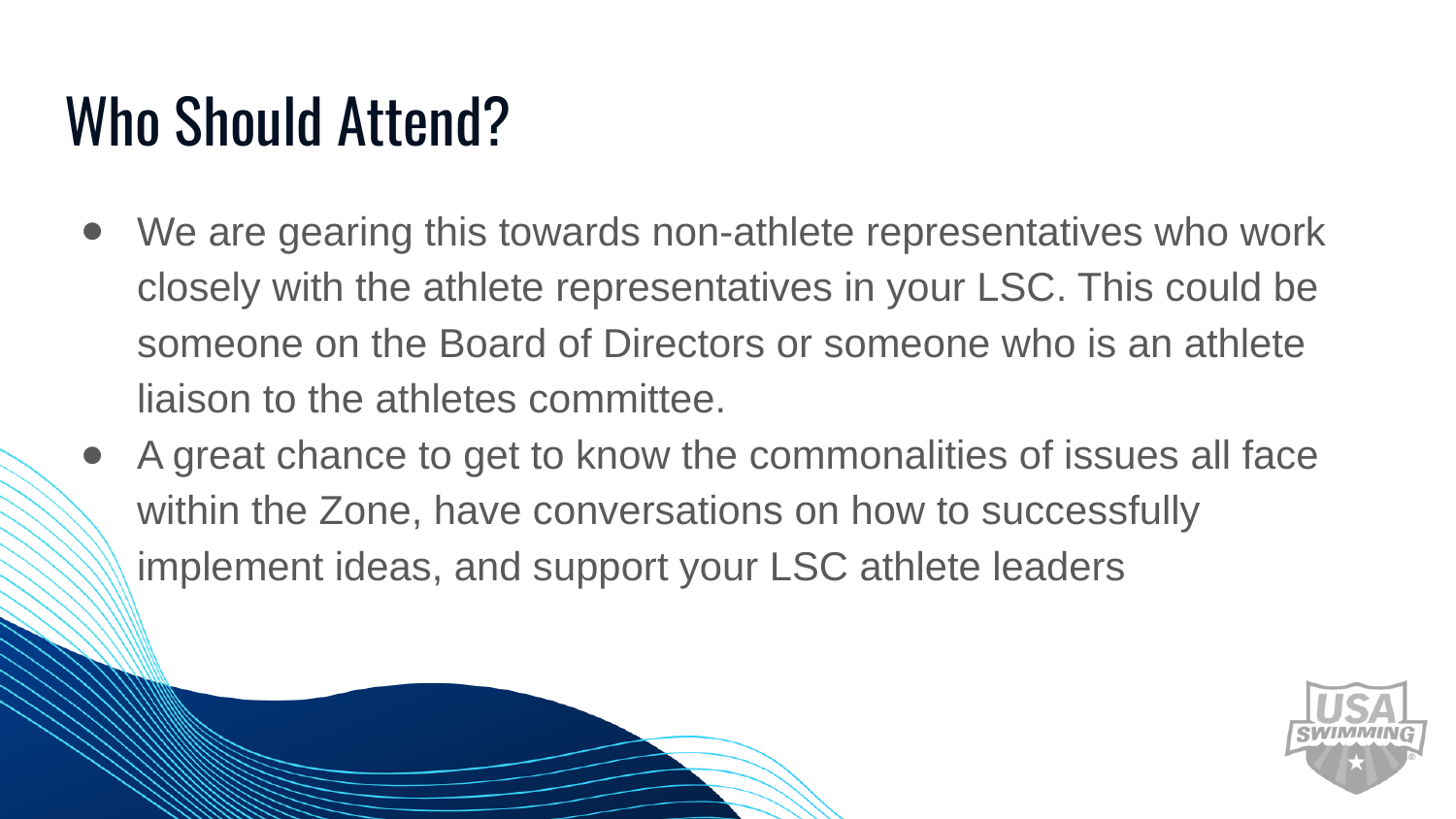

# Who Should Attend?
We are gearing this towards non-athlete representatives who work closely with the athlete representatives in your LSC. This could be someone on the Board of Directors or someone who is an athlete liaison to the athletes committee.
A great chance to get to know the commonalities of issues all face within the Zone, have conversations on how to successfully implement ideas, and support your LSC athlete leaders